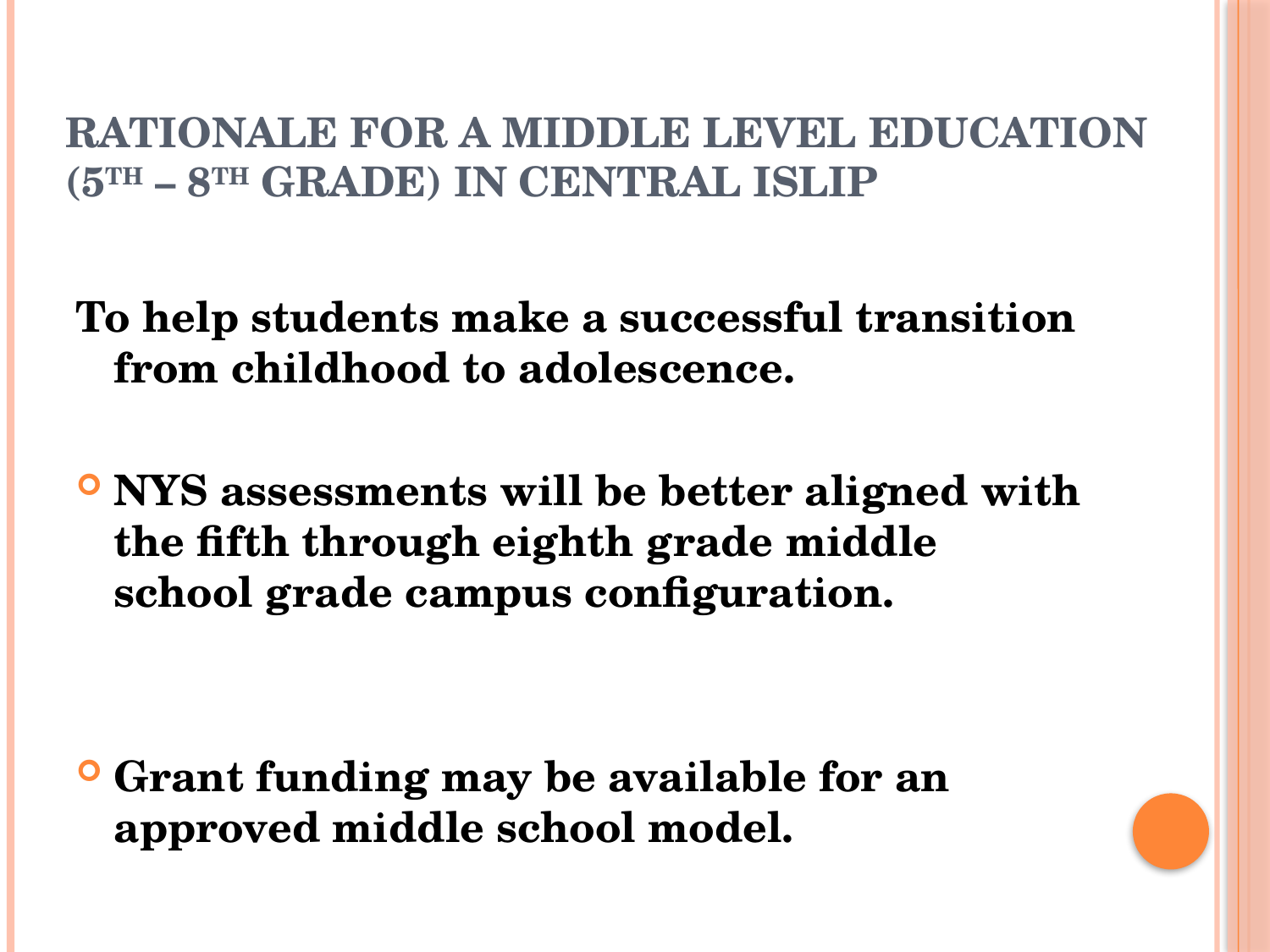

# Rationale for a Middle Level Education (5th – 8th grade) in Central Islip

To help students make a successful transition from childhood to adolescence.

NYS assessments will be better aligned with the fifth through eighth grade middle school grade campus configuration.

Grant funding may be available for an approved middle school model.